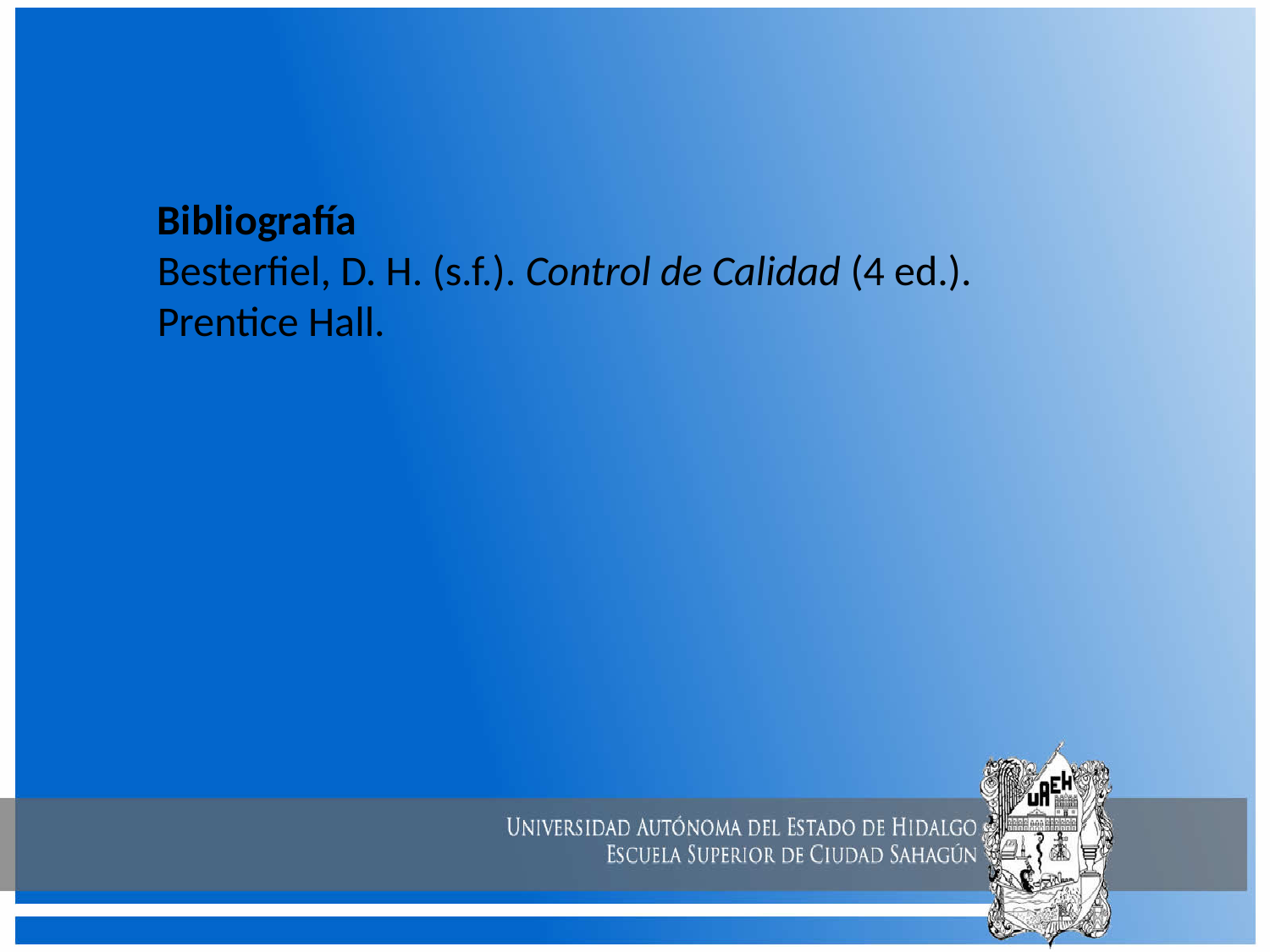

Bibliografía
Besterfiel, D. H. (s.f.). Control de Calidad (4 ed.). Prentice Hall.